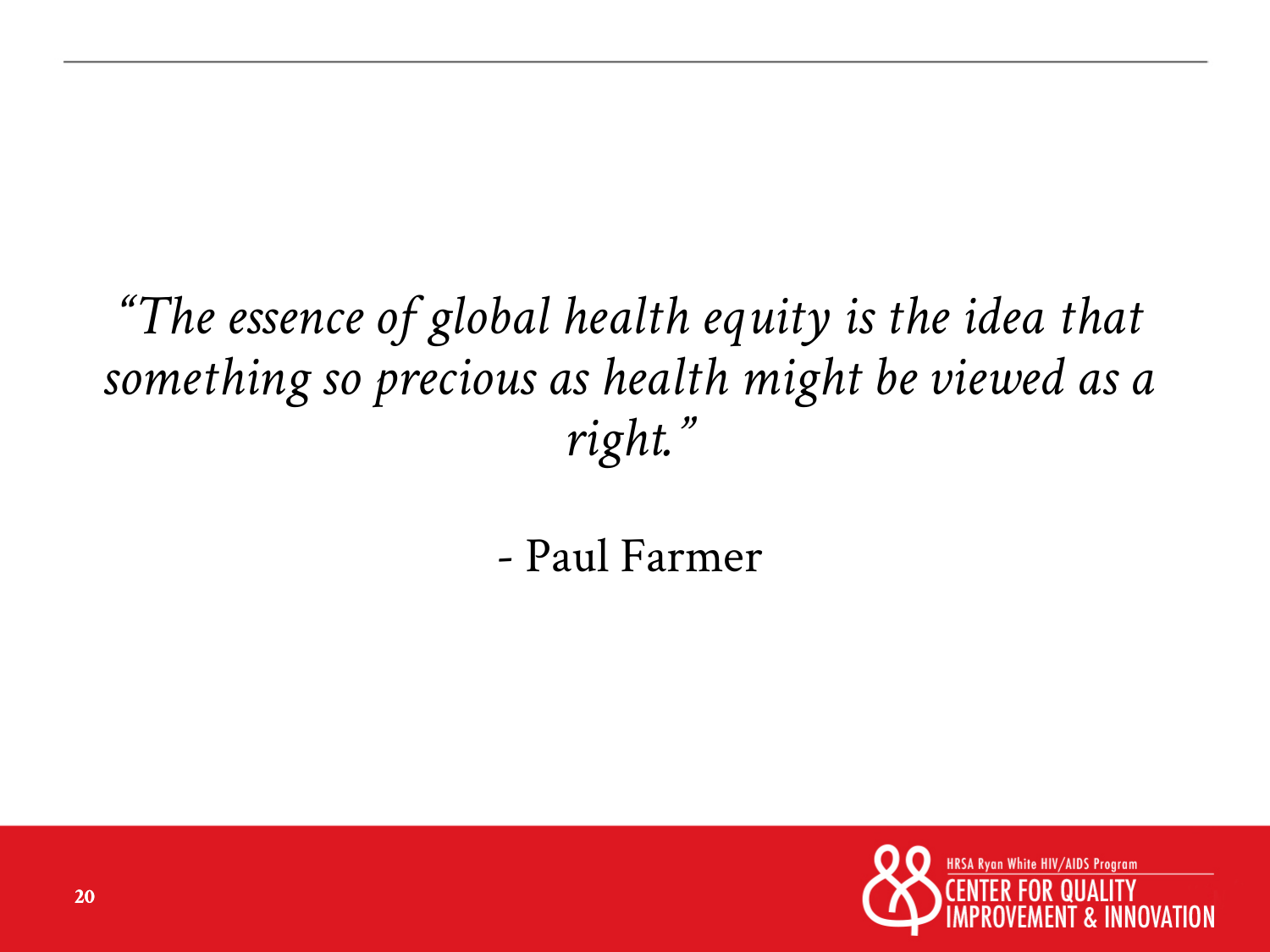

# “The essence of global health equity is the idea that something so precious as health might be viewed as a right.” - Paul Farmer